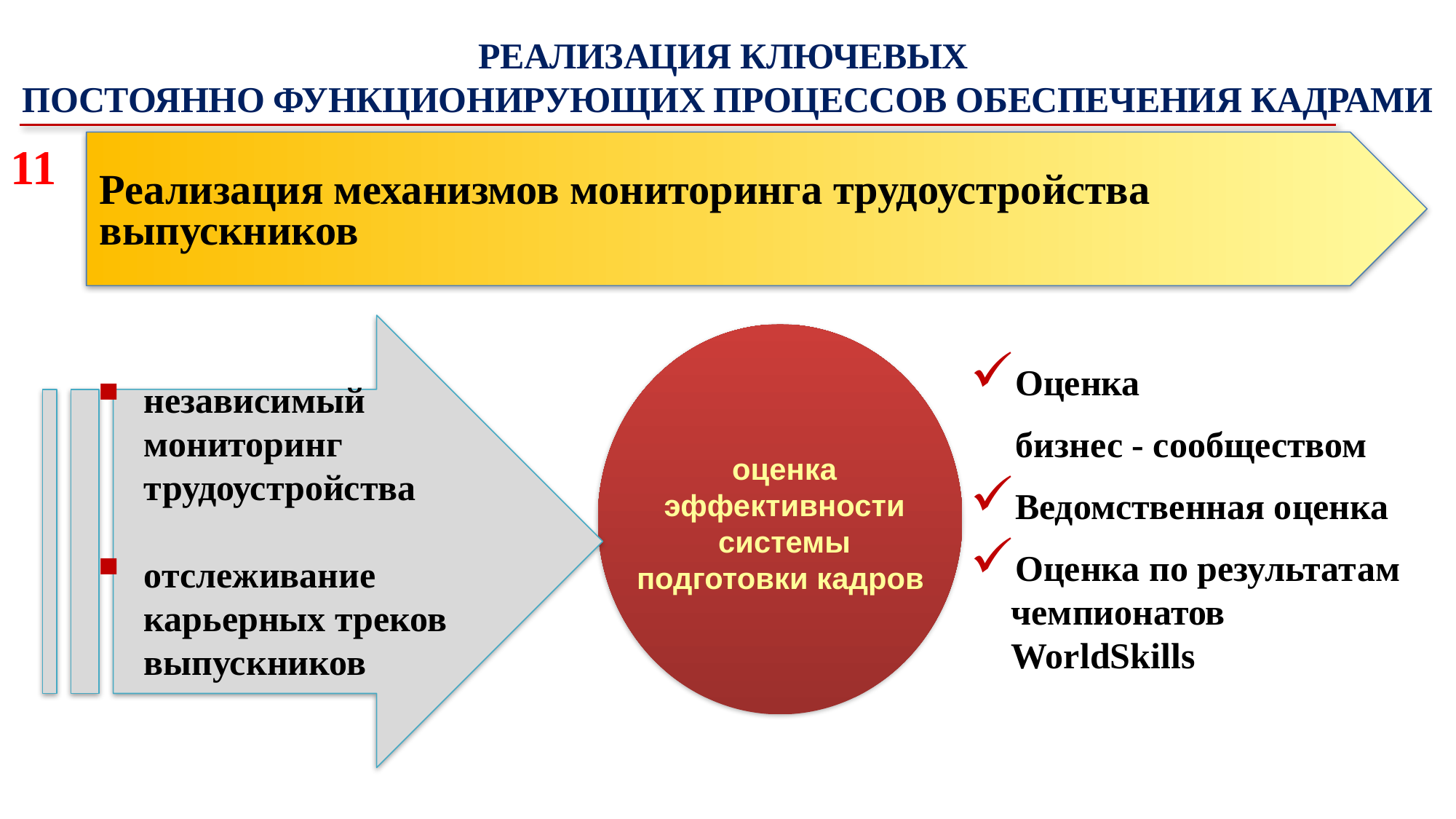

РЕАЛИЗАЦИЯ КЛЮЧЕВЫХ
ПОСТОЯННО ФУНКЦИОНИРУЮЩИХ ПРОЦЕССОВ ОБЕСПЕЧЕНИЯ КАДРАМИ
11

Реализация механизмов мониторинга трудоустройства выпускников

Оценка
     бизнес - сообществом
Ведомственная оценка
Оценка по результатам чемпионатов WorldSkills

оценка эффективности системы подготовки кадров
независимый мониторинг трудоустройства

отслеживание карьерных треков выпускников